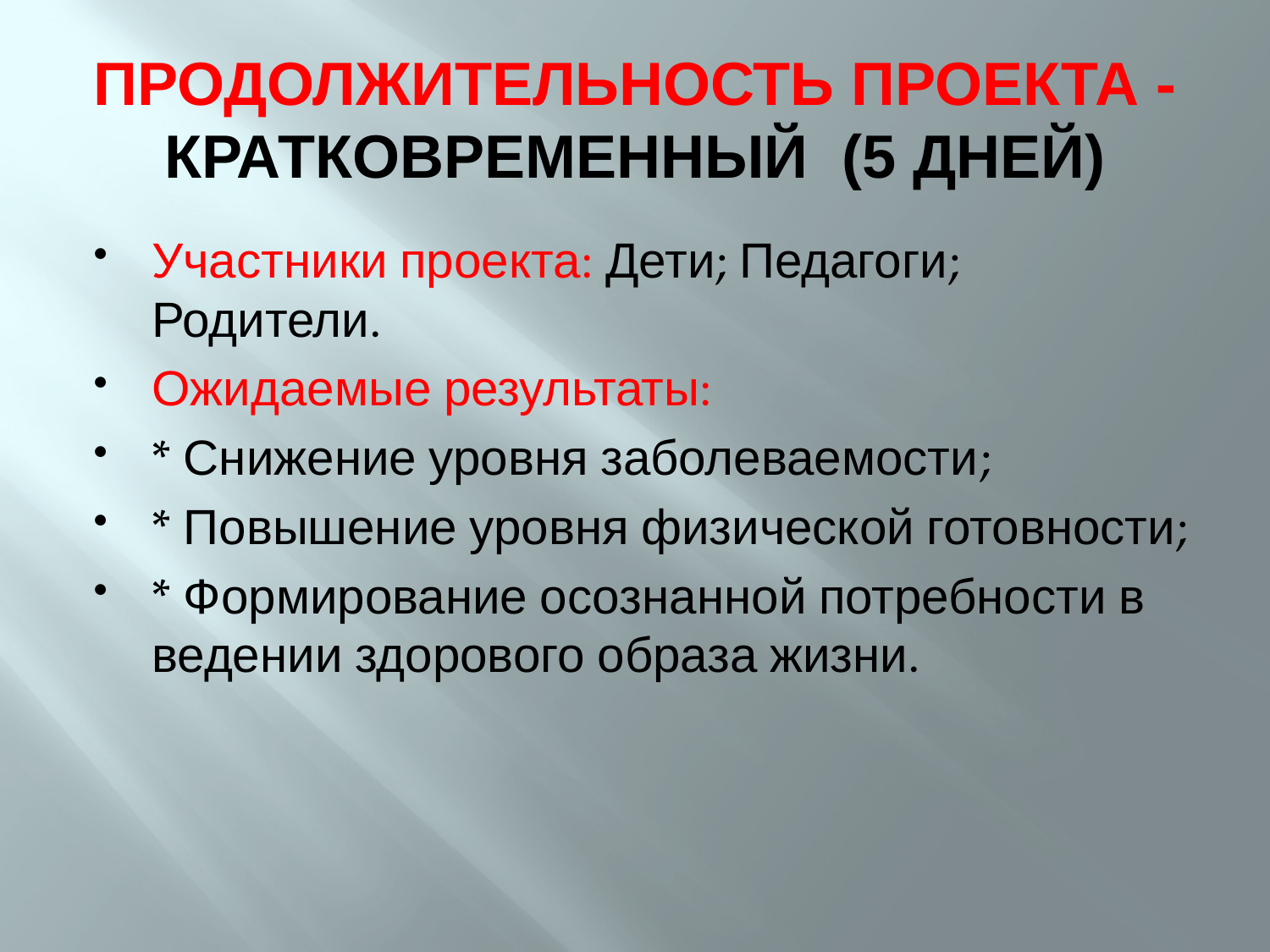

# ПРОДОЛЖИТЕЛЬНОСТЬ ПРОЕКТА - КРАТКОВРЕМЕННЫЙ  (5 ДНЕЙ)
Участники проекта: Дети; Педагоги; Родители.
Ожидаемые результаты:
* Снижение уровня заболеваемости;
* Повышение уровня физической готовности;
* Формирование осознанной потребности в ведении здорового образа жизни.